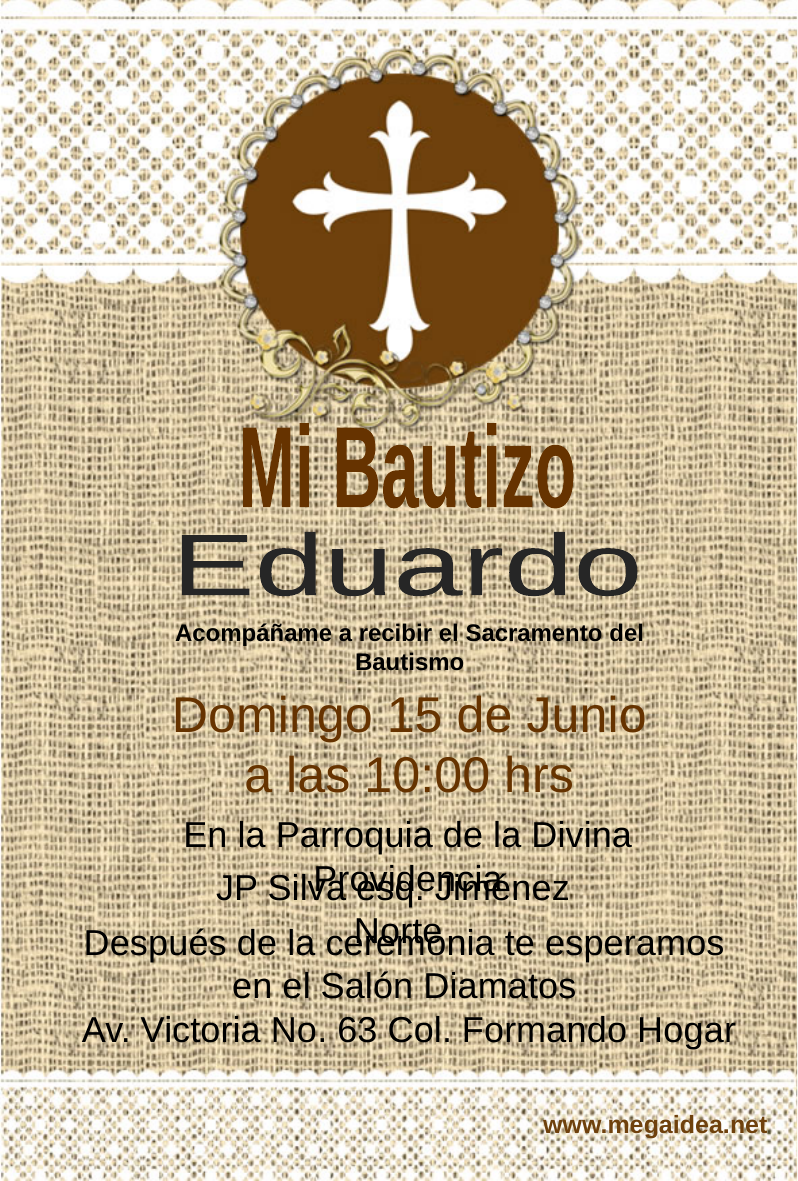

Mi Bautizo
Eduardo
Acompáñame a recibir el Sacramento del Bautismo
Domingo 15 de Junio
 a las 10:00 hrs
En la Parroquia de la Divina Providencia
JP Silva esq. Jiménez  Norte
Después de la ceremonia te esperamos
en el Salón Diamatos
Av. Victoria No. 63 Col. Formando Hogar
www.megaidea.net